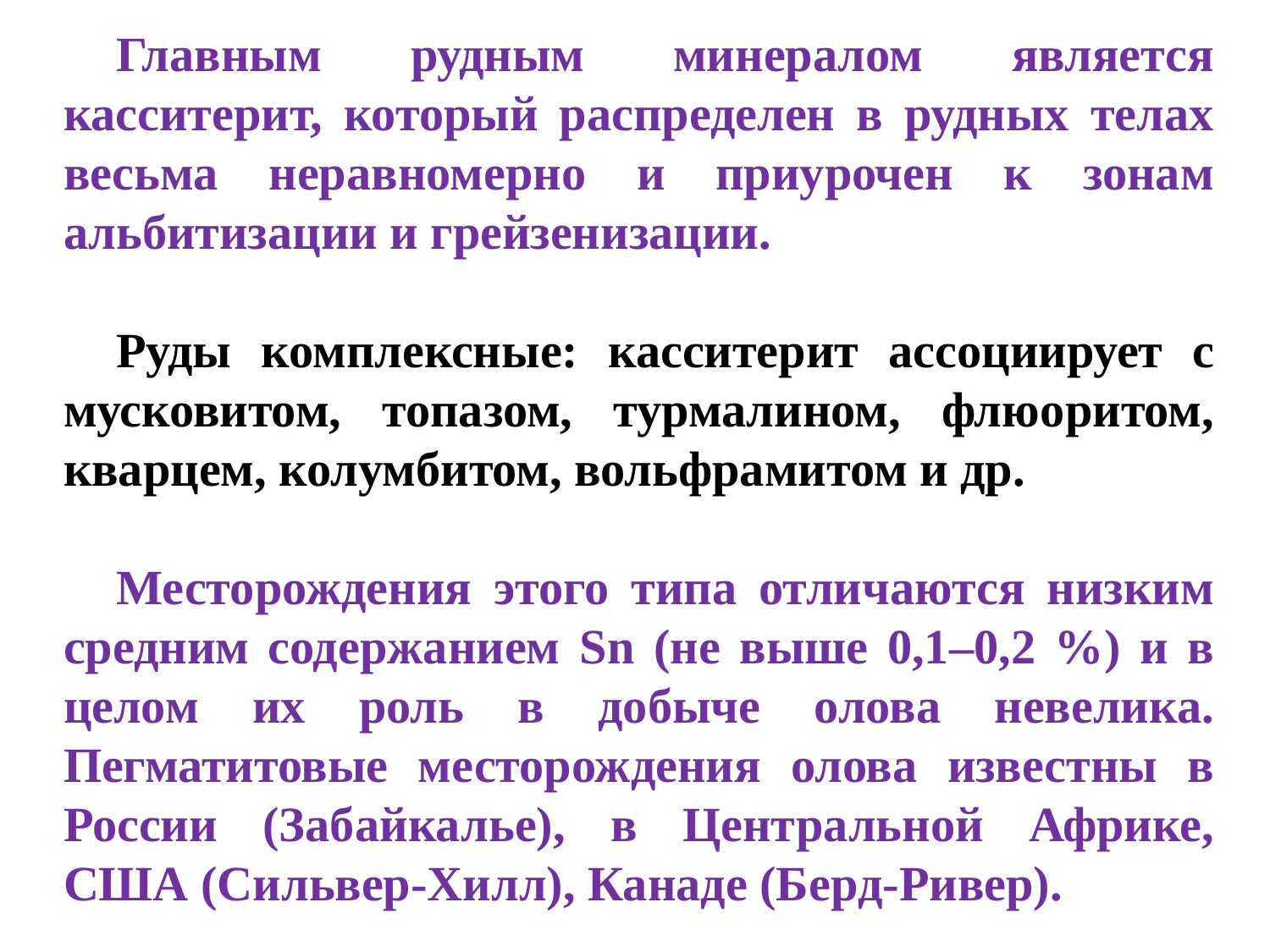

Главным рудным минералом является касситерит, который распределен в рудных телах весьма неравномерно и приурочен к зонам альбитизации и грейзенизации.

Руды комплексные: касситерит ассоциирует с мусковитом, топазом, турмалином, флюоритом, кварцем, колумбитом, вольфрамитом и др.

Месторождения этого типа отличаются низким средним содержанием Sn (не выше 0,1–0,2 %) и в целом их роль в добыче олова невелика. Пегматитовые месторождения олова известны в России (Забайкалье), в Центральной Африке, США (Сильвер-Хилл), Канаде (Берд-Ривер).